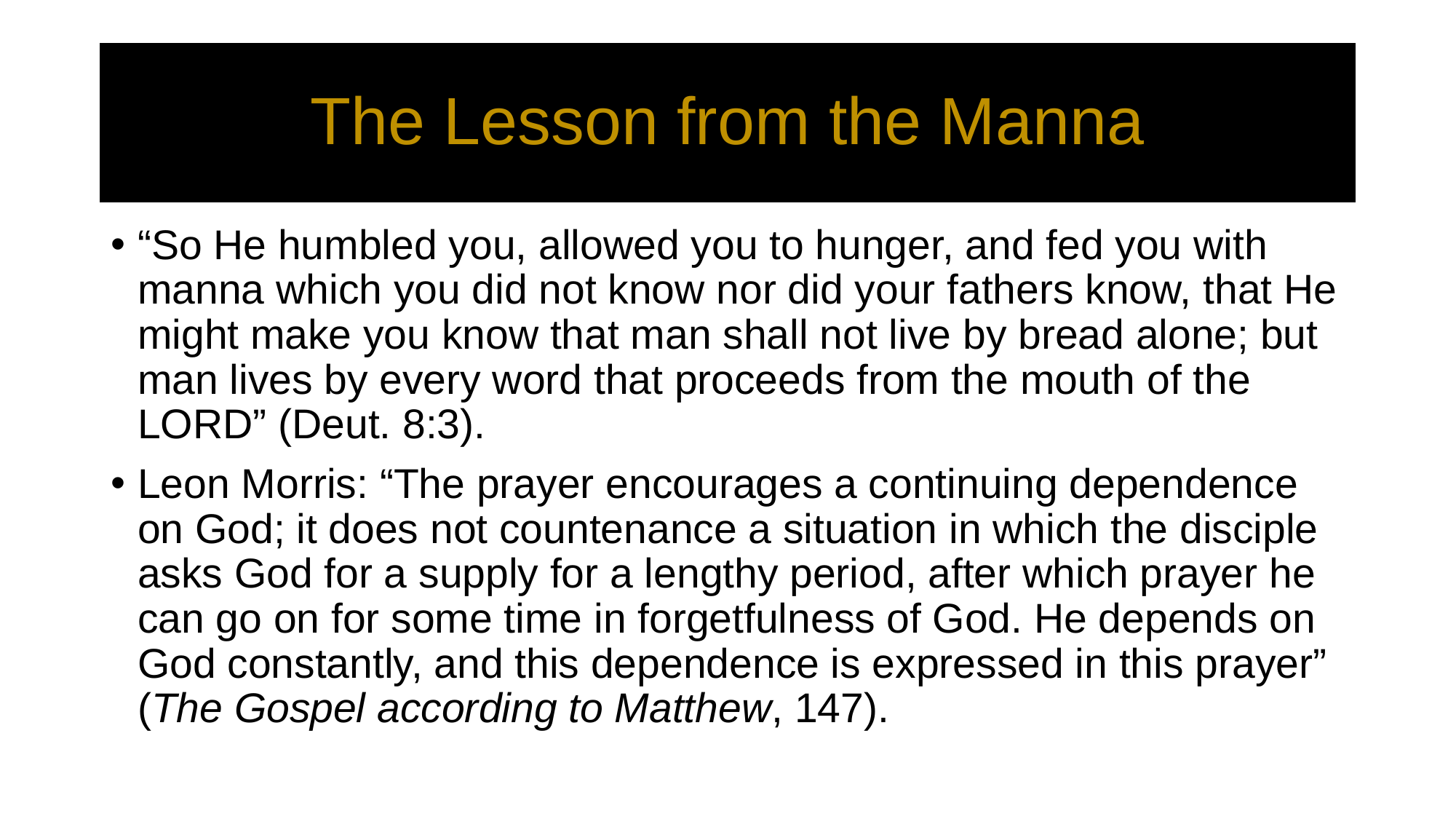

# The Lesson from the Manna
“So He humbled you, allowed you to hunger, and fed you with manna which you did not know nor did your fathers know, that He might make you know that man shall not live by bread alone; but man lives by every word that proceeds from the mouth of the Lord” (Deut. 8:3).
Leon Morris: “The prayer encourages a continuing dependence on God; it does not countenance a situation in which the disciple asks God for a supply for a lengthy period, after which prayer he can go on for some time in forgetfulness of God. He depends on God constantly, and this dependence is expressed in this prayer” (The Gospel according to Matthew, 147).